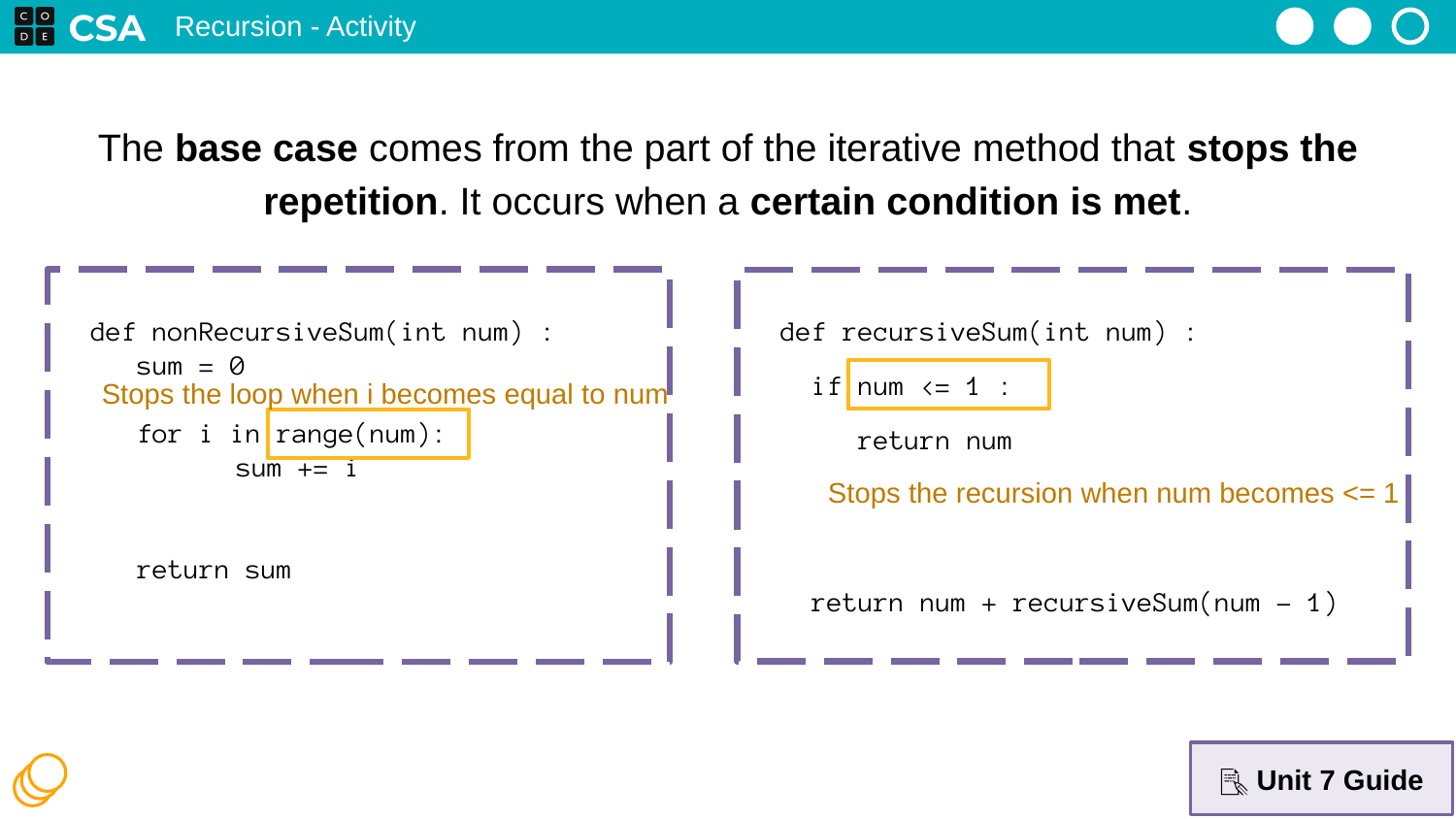

Recursion - Activity
The base case comes from the part of the iterative method that stops the repetition. It occurs when a certain condition is met.
def nonRecursiveSum(int num) :
   sum = 0

   for i in range(num):
	sum += i

   return sum

def recursiveSum(int num) :
  if num <= 1 :
     return num

  return num + recursiveSum(num - 1)

Stops the loop when i becomes equal to num

Stops the recursion when num becomes <= 1
📝 Unit 7 Guide